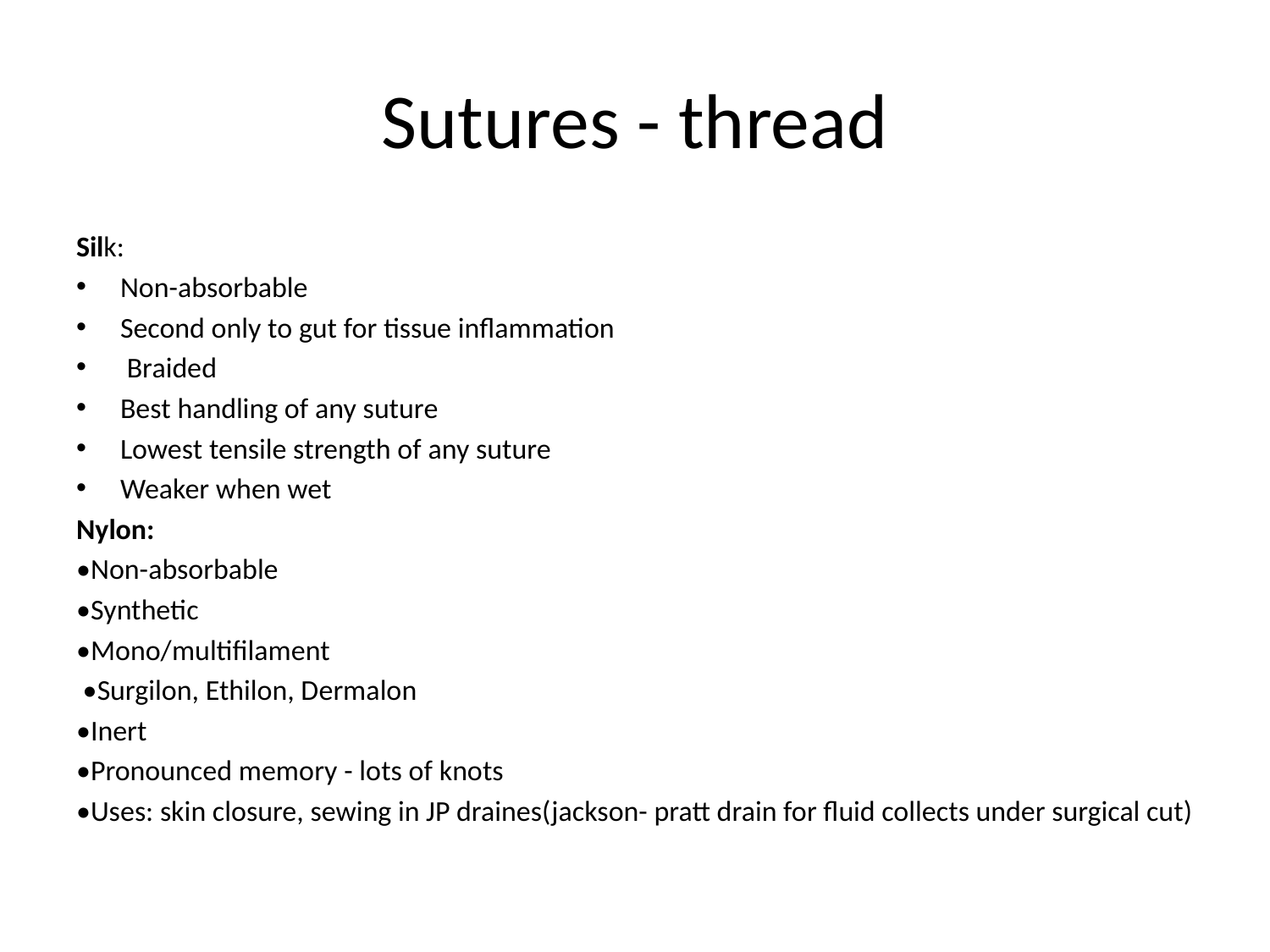

# Sutures - thread
Silk:
Non-absorbable
Second only to gut for tissue inflammation
 Braided
Best handling of any suture
Lowest tensile strength of any suture
Weaker when wet
Nylon:
•Non-absorbable
•Synthetic
•Mono/multifilament
 •Surgilon, Ethilon, Dermalon
•Inert
•Pronounced memory - lots of knots
•Uses: skin closure, sewing in JP draines(jackson- pratt drain for fluid collects under surgical cut)